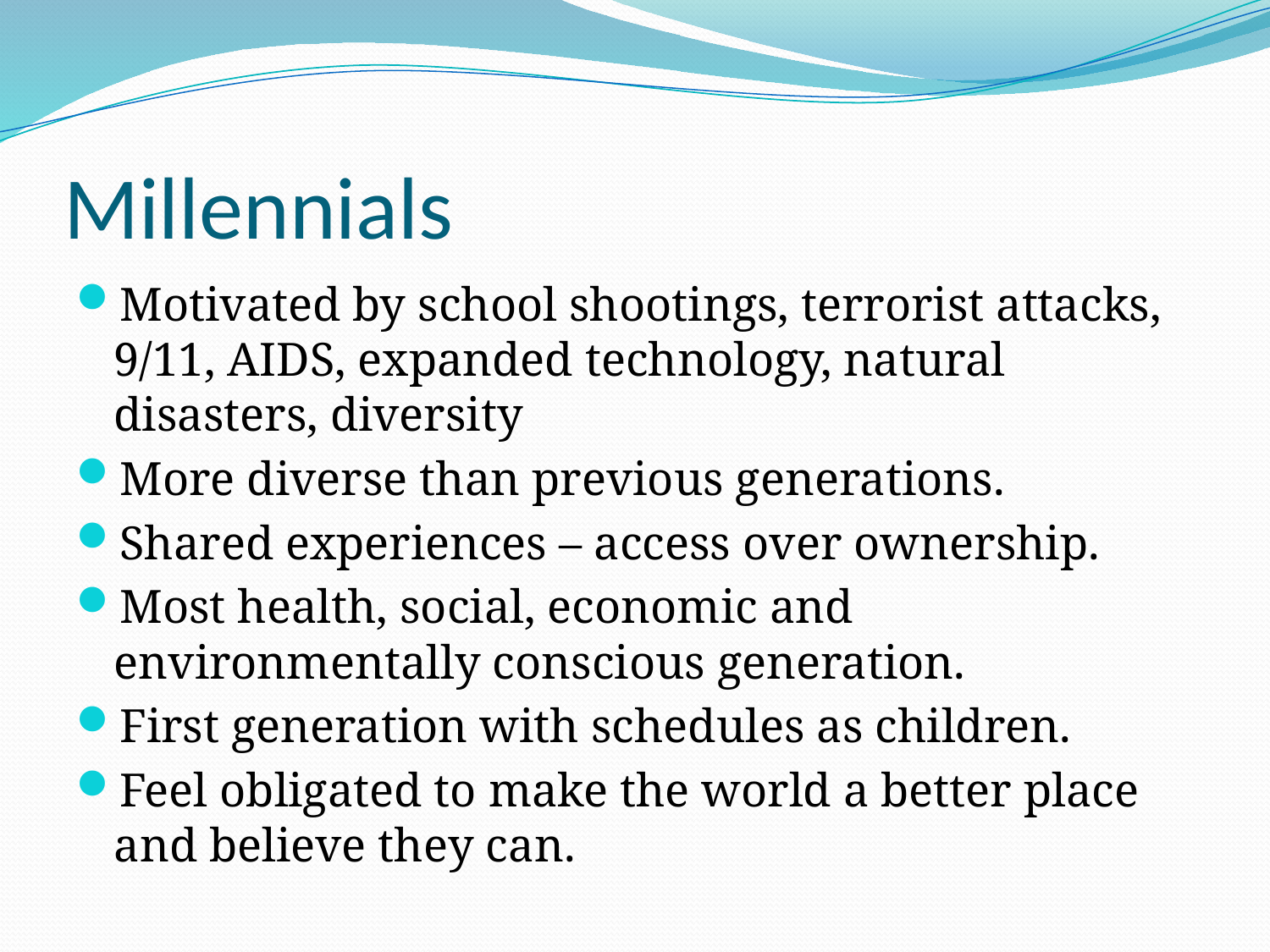

# Millennials
Motivated by school shootings, terrorist attacks, 9/11, AIDS, expanded technology, natural disasters, diversity
More diverse than previous generations.
Shared experiences – access over ownership.
Most health, social, economic and environmentally conscious generation.
First generation with schedules as children.
Feel obligated to make the world a better place and believe they can.